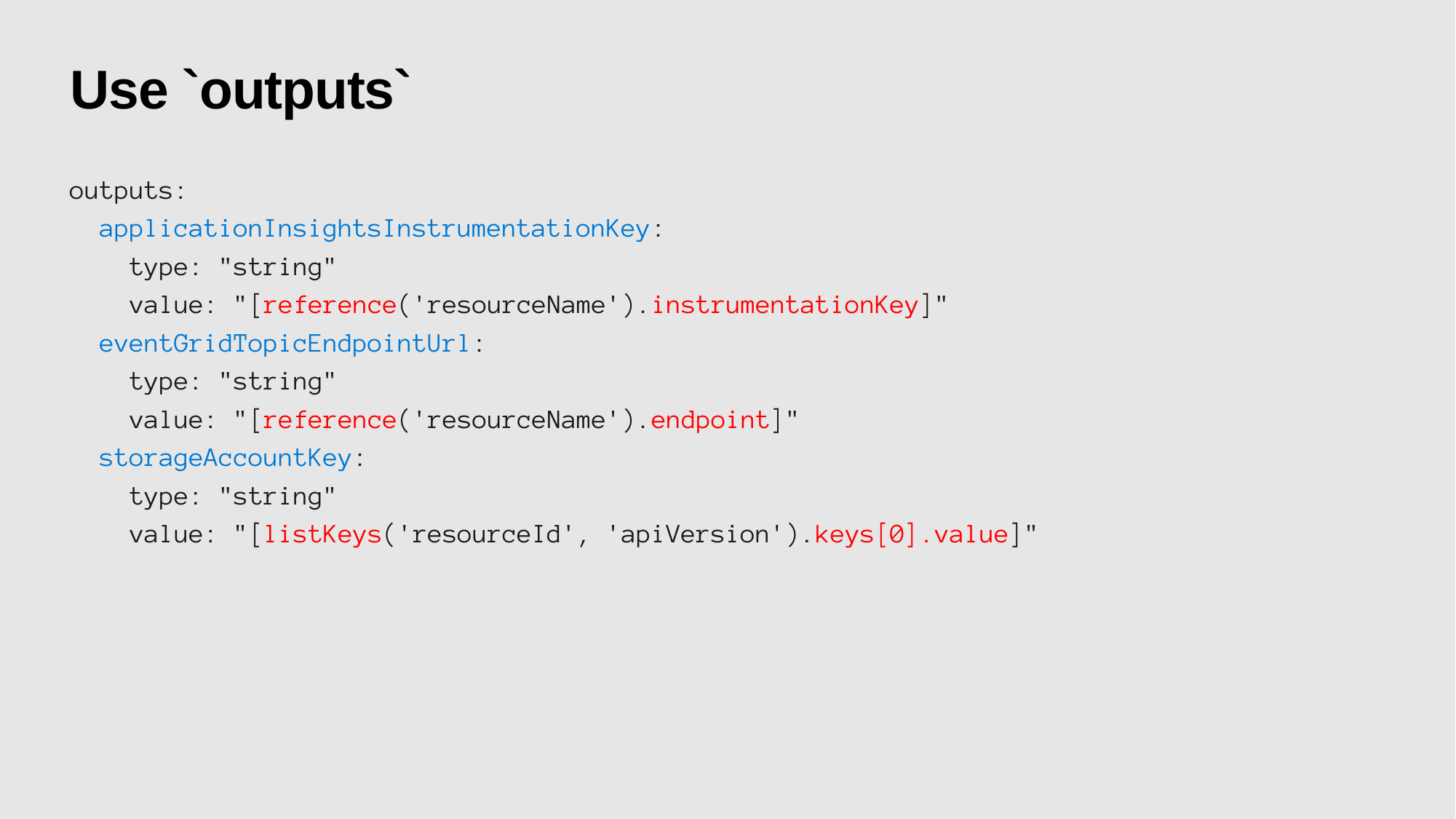

# Use `outputs`
outputs:
  applicationInsightsInstrumentationKey:
    type: "string"
    value: "[reference('resourceName').instrumentationKey]"

  storageAccountKey:
    type: "string"
    value: "[listKeys('resourceId', 'apiVersion').keys[0].value]"

  eventGridTopicEndpointUrl:
    type: "string"
    value: "[reference('resourceName').endpoint]"